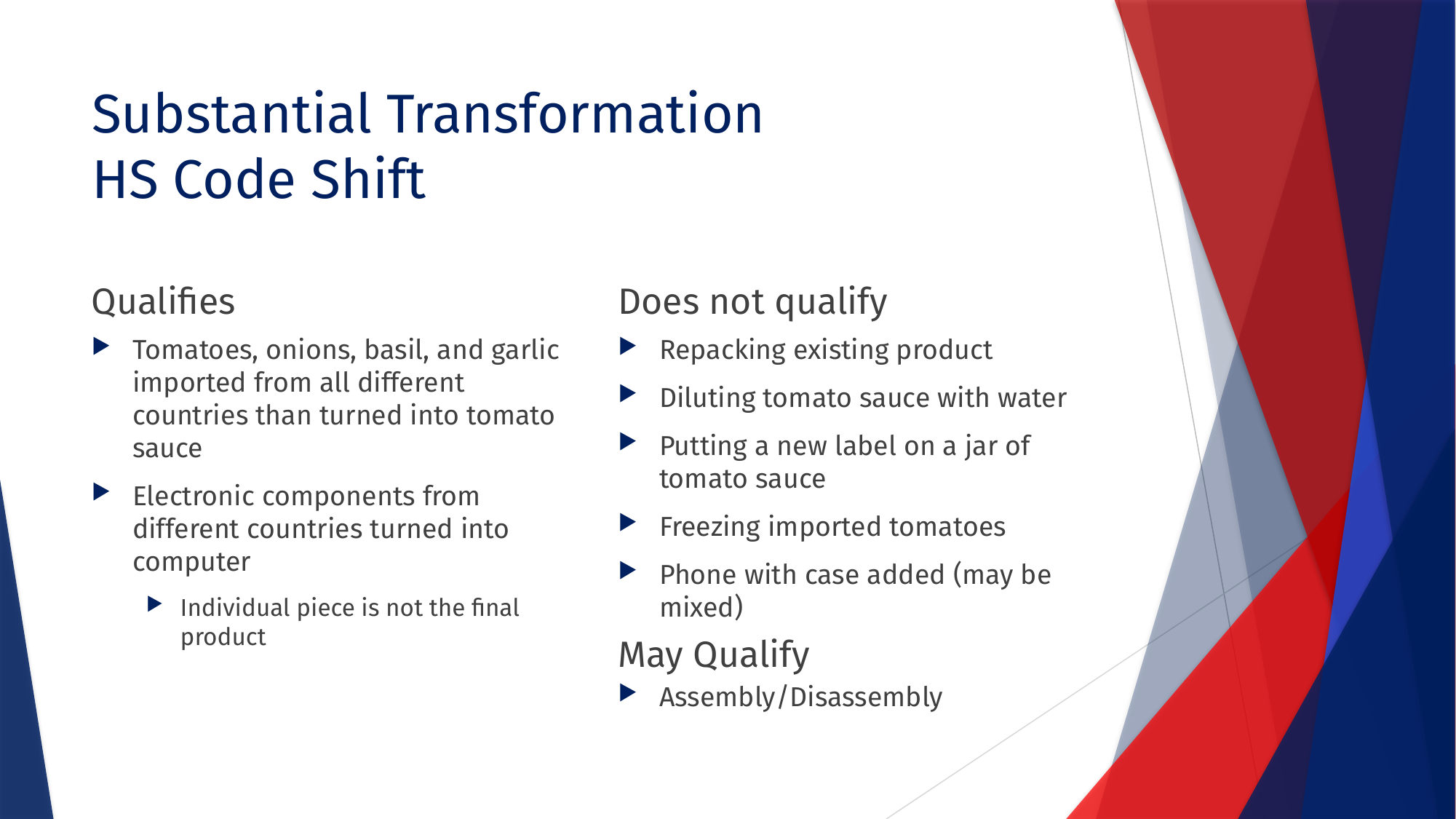

# Substantial Transformation HS Code Shift
Qualifies
Does not qualify
Tomatoes, onions, basil, and garlic imported from all different countries than turned into tomato sauce
Electronic components from different countries turned into computer
Individual piece is not the final product
Repacking existing product
Diluting tomato sauce with water
Putting a new label on a jar of tomato sauce
Freezing imported tomatoes
Phone with case added (may be mixed)

May Qualify
Assembly/Disassembly